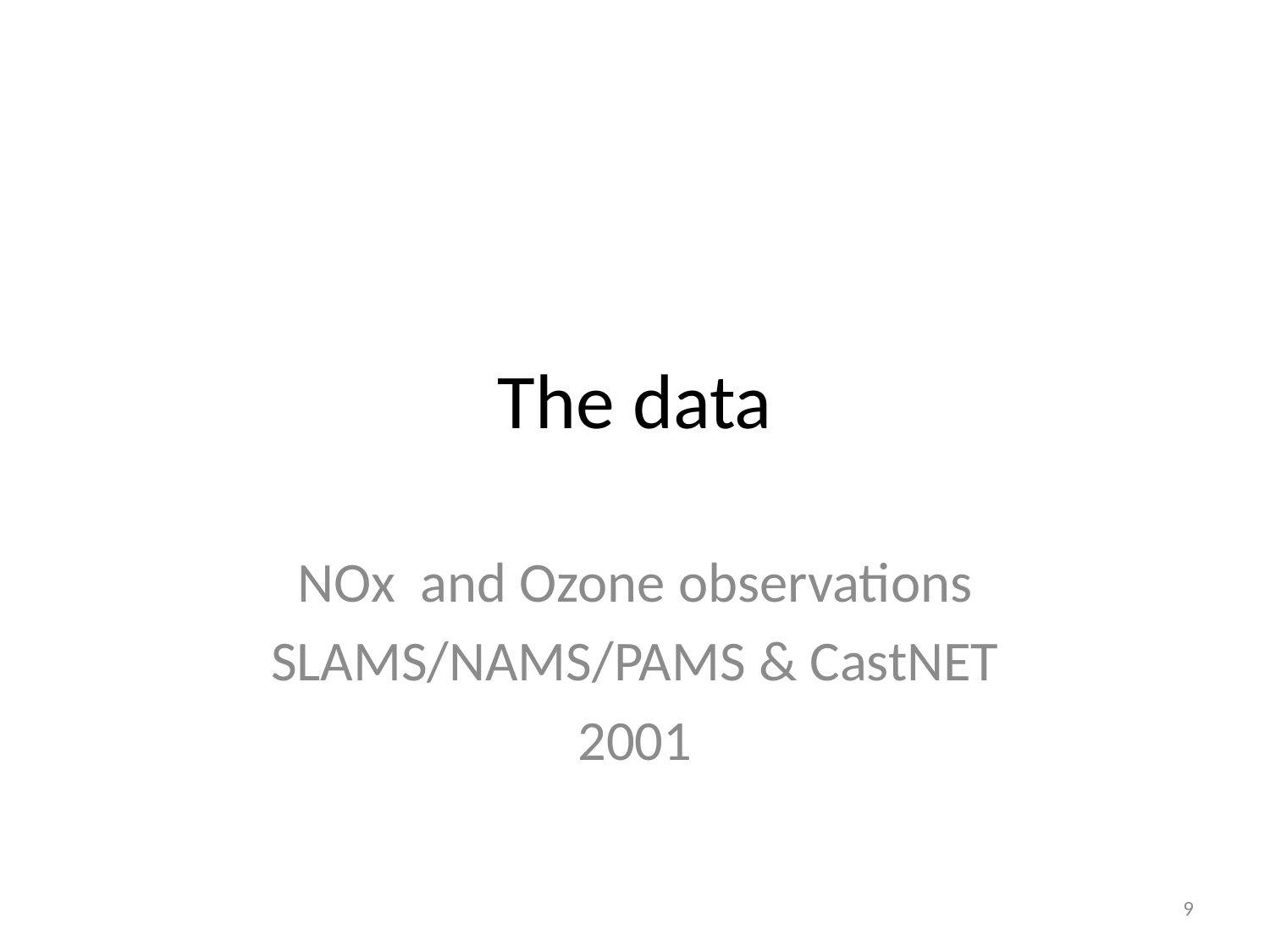

# The data
NOx  and Ozone observations
SLAMS/NAMS/PAMS & CastNET
2001

9